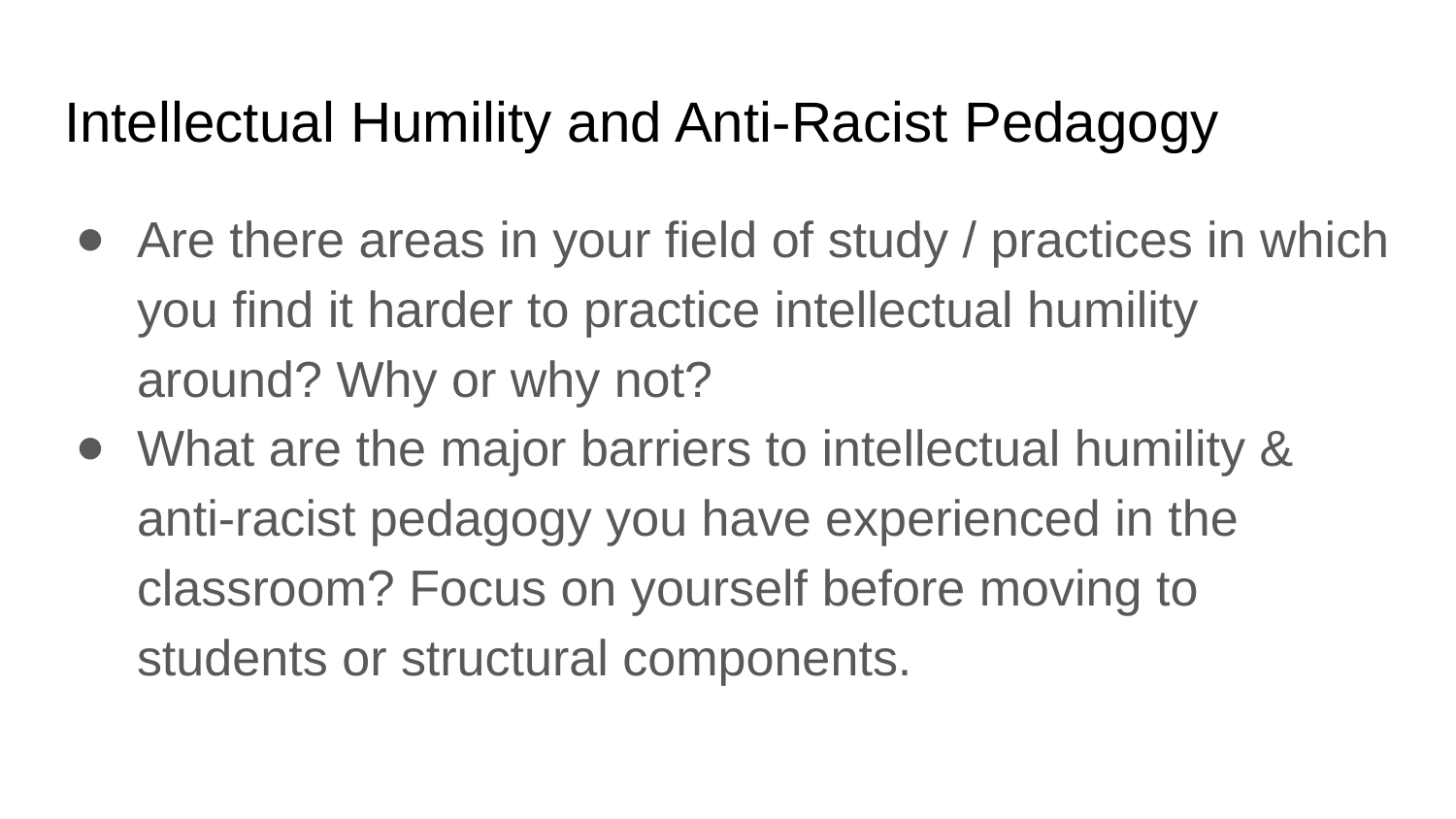

# Intellectual Humility and Anti-Racist Pedagogy
Are there areas in your field of study / practices in which you find it harder to practice intellectual humility around? Why or why not?
What are the major barriers to intellectual humility & anti-racist pedagogy you have experienced in the classroom? Focus on yourself before moving to students or structural components.